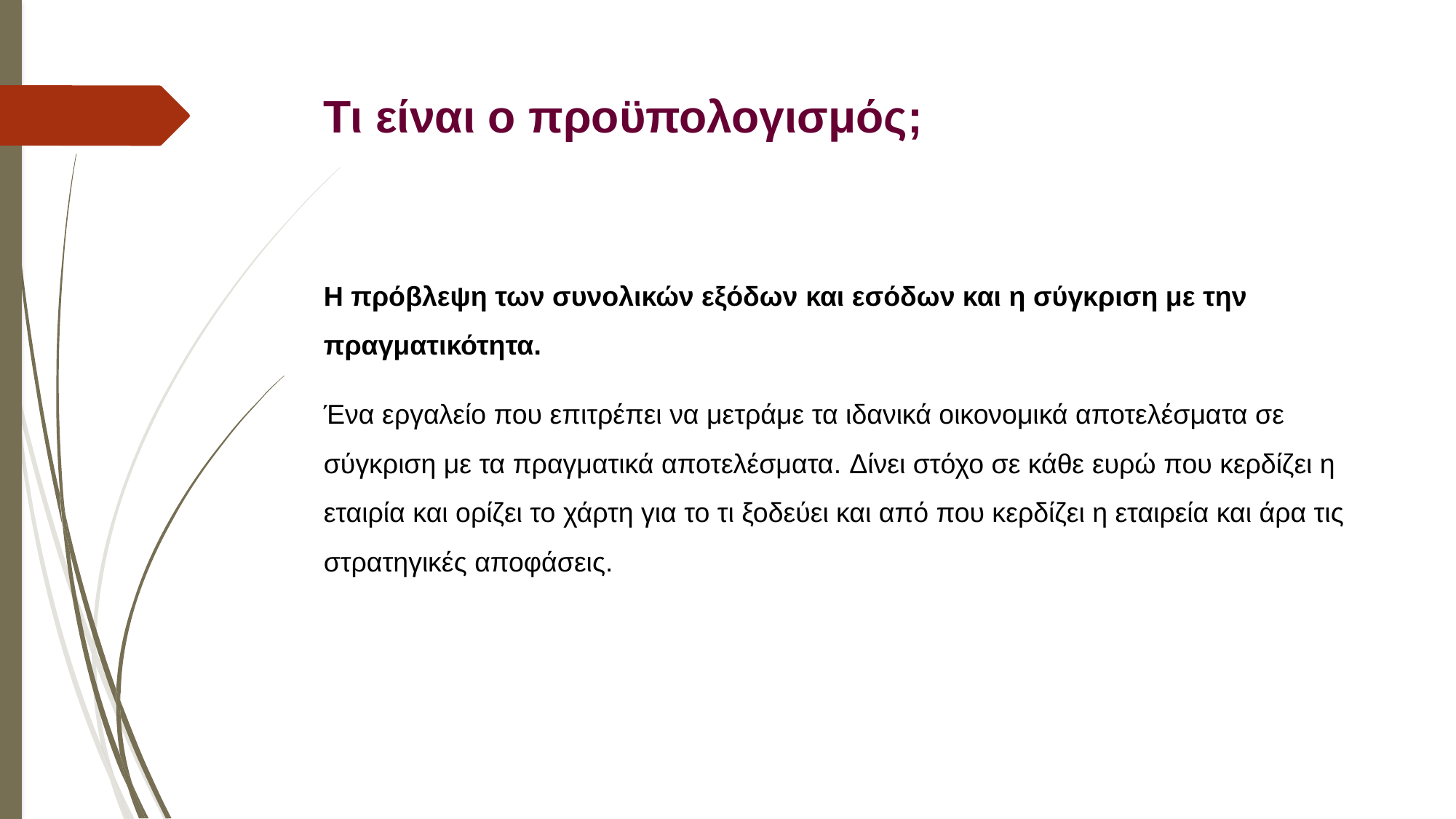

# Τι είναι ο προϋπολογισμός;
Η πρόβλεψη των συνολικών εξόδων και εσόδων και η σύγκριση με την πραγματικότητα.
Ένα εργαλείο που επιτρέπει να μετράμε τα ιδανικά οικονομικά αποτελέσματα σε σύγκριση με τα πραγματικά αποτελέσματα. Δίνει στόχο σε κάθε ευρώ που κερδίζει η εταιρία και ορίζει το χάρτη για το τι ξοδεύει και από που κερδίζει η εταιρεία και άρα τις στρατηγικές αποφάσεις.